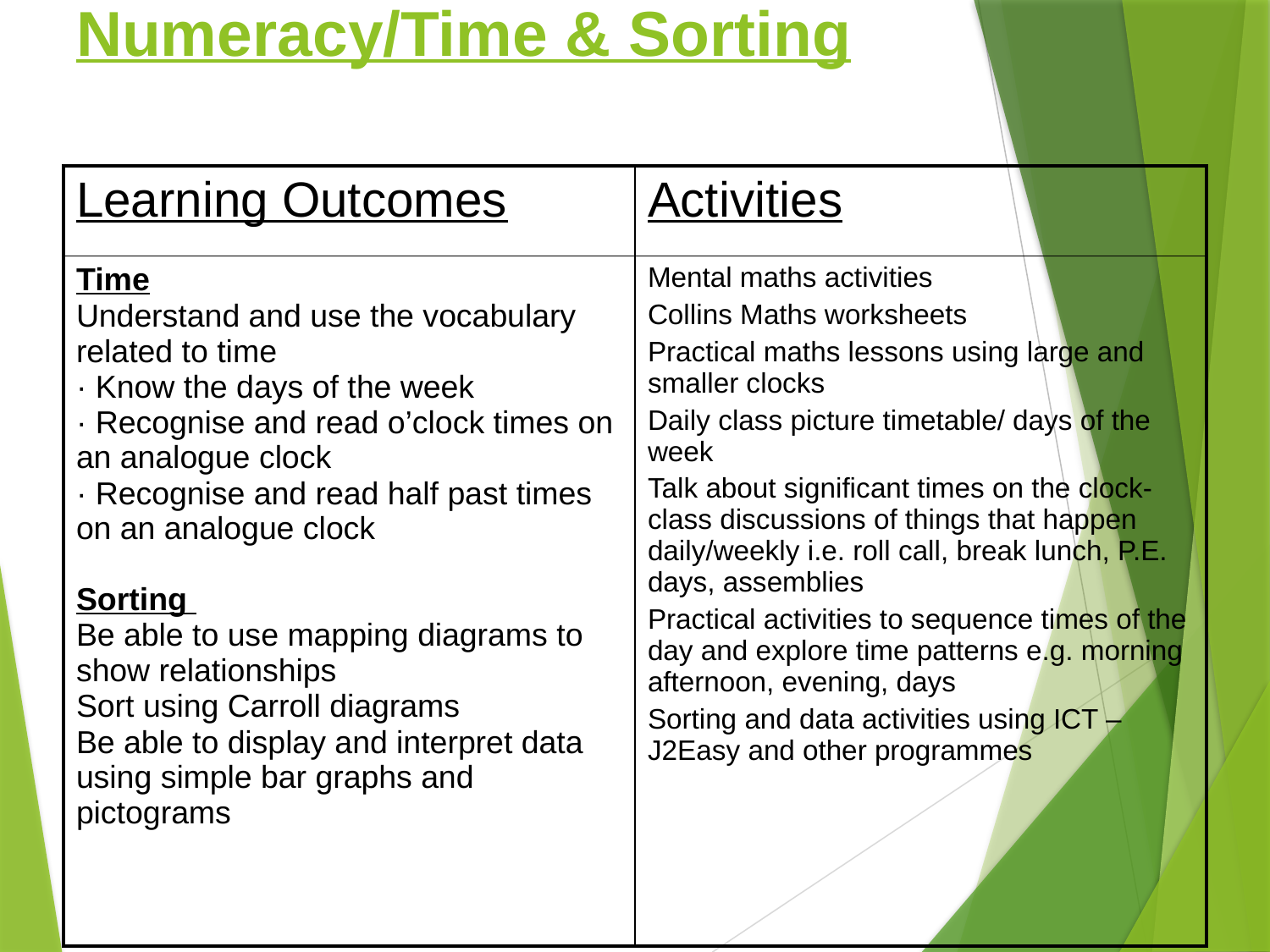

# Numeracy/Time & Sorting
| Learning Outcomes | Activities |
| --- | --- |
| Time Understand and use the vocabulary related to time · Know the days of the week · Recognise and read o’clock times on an analogue clock · Recognise and read half past times on an analogue clock Sorting Be able to use mapping diagrams to show relationships Sort using Carroll diagrams Be able to display and interpret data using simple bar graphs and pictograms | Mental maths activities Collins Maths worksheets Practical maths lessons using large and smaller clocks Daily class picture timetable/ days of the week Talk about significant times on the clock- class discussions of things that happen daily/weekly i.e. roll call, break lunch, P.E. days, assemblies Practical activities to sequence times of the day and explore time patterns e.g. morning afternoon, evening, days Sorting and data activities using ICT – J2Easy and other programmes |